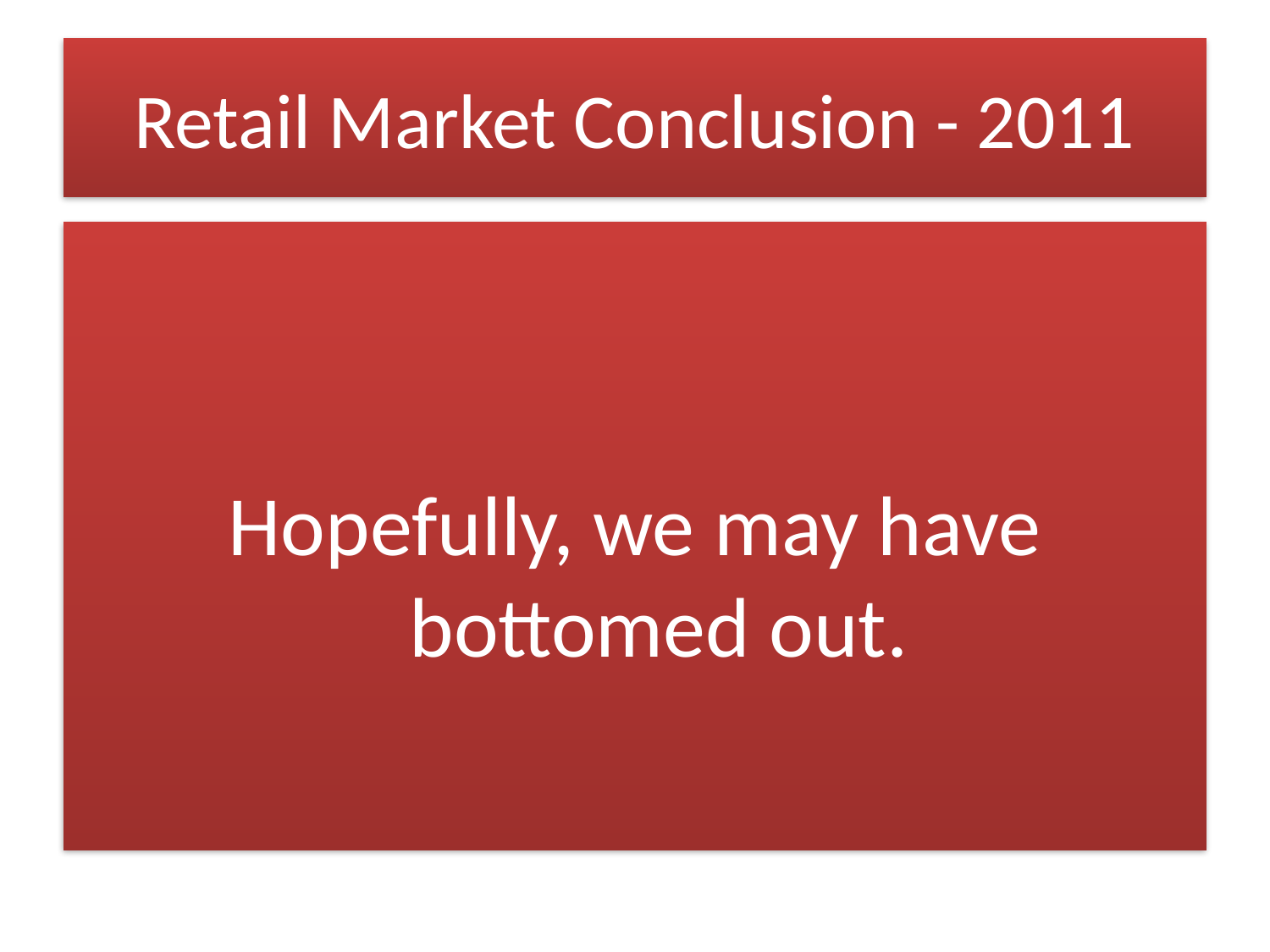

# Retail Market Conclusion - 2011

Hopefully, we may have bottomed out.